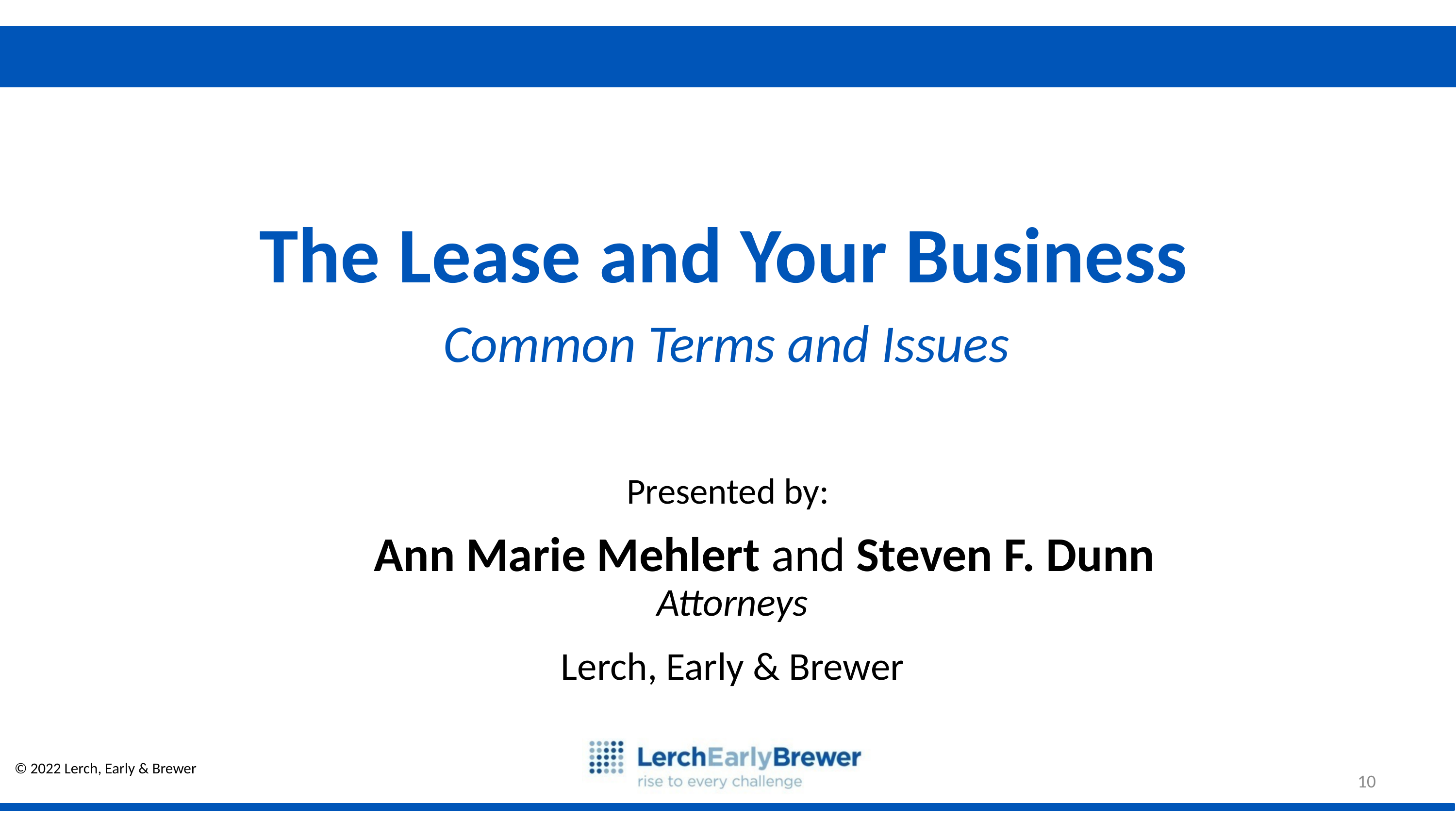

The Lease and Your Business
Common Terms and Issues

Ann Marie Mehlert and Steven F. Dunn
Attorneys
Lerch, Early & Brewer
10